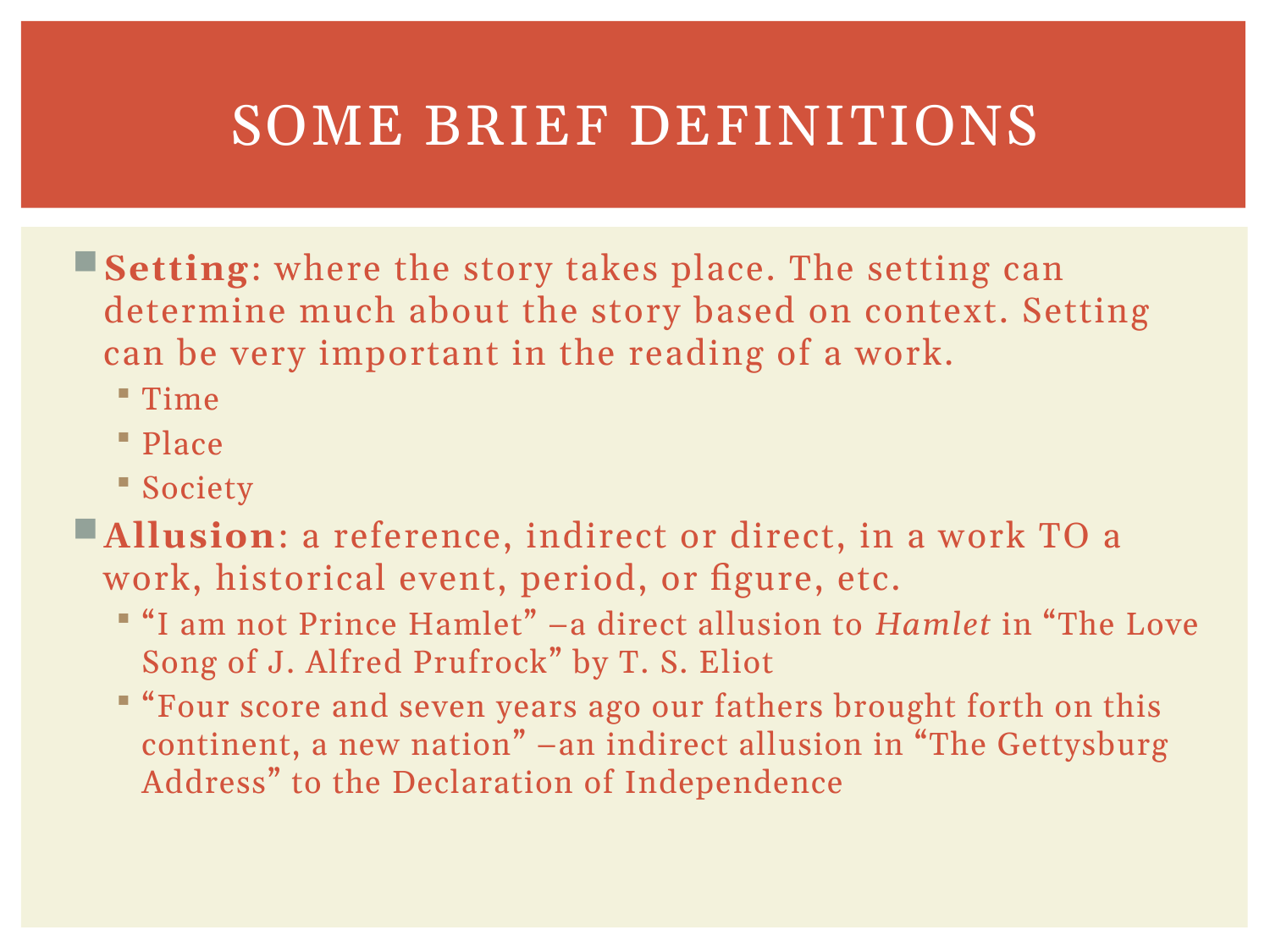

# Some brief definitions
Setting: where the story takes place. The setting can determine much about the story based on context. Setting can be very important in the reading of a work.
Time
Place
Society
Allusion: a reference, indirect or direct, in a work TO a work, historical event, period, or figure, etc.
“I am not Prince Hamlet” –a direct allusion to Hamlet in “The Love Song of J. Alfred Prufrock” by T. S. Eliot
“Four score and seven years ago our fathers brought forth on this continent, a new nation” –an indirect allusion in “The Gettysburg Address” to the Declaration of Independence